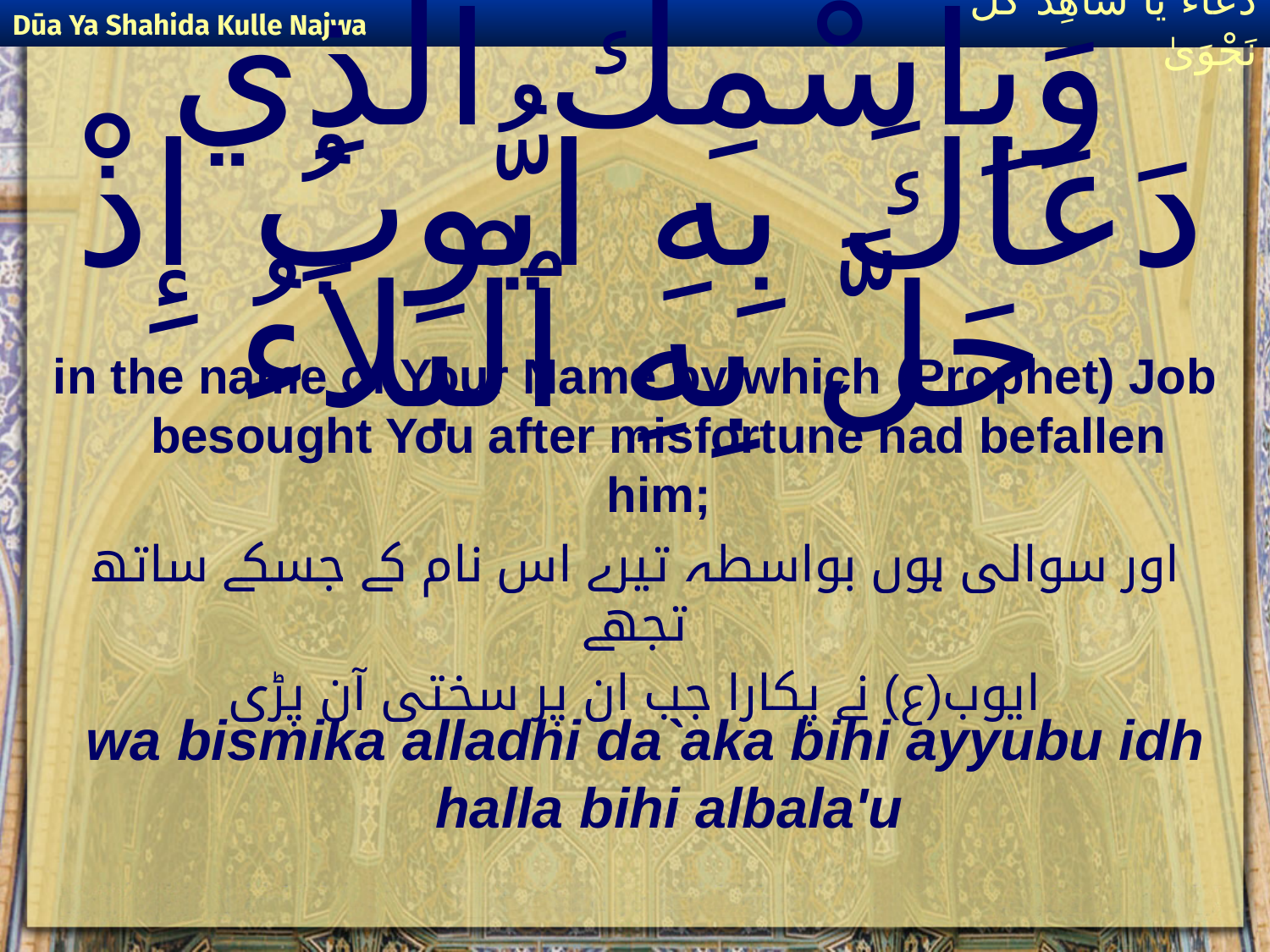

Dūa Ya Shahida Kulle Najwa
دُعَاءٌ يَا شَاهِدَ كُلِّ نَجْوَىٰ
# وَبِٱسْمِكَ ٱلَّذِي دَعَاكَ بِهِ ايُّوبُ إِذْ حَلَّ بِهِ ٱلْبَلاَءُ
in the name of Your Name by which (Prophet) Job besought You after misfortune had befallen him;
اور سوالی ہوں بواسطہ تیرے اس نام کے جسکے ساتھ تجھے
ایوب(ع) نے پکارا جب ان پر سختی آن پڑی

wa bismika alladhi da`aka bihi ayyubu idh halla bihi albala'u